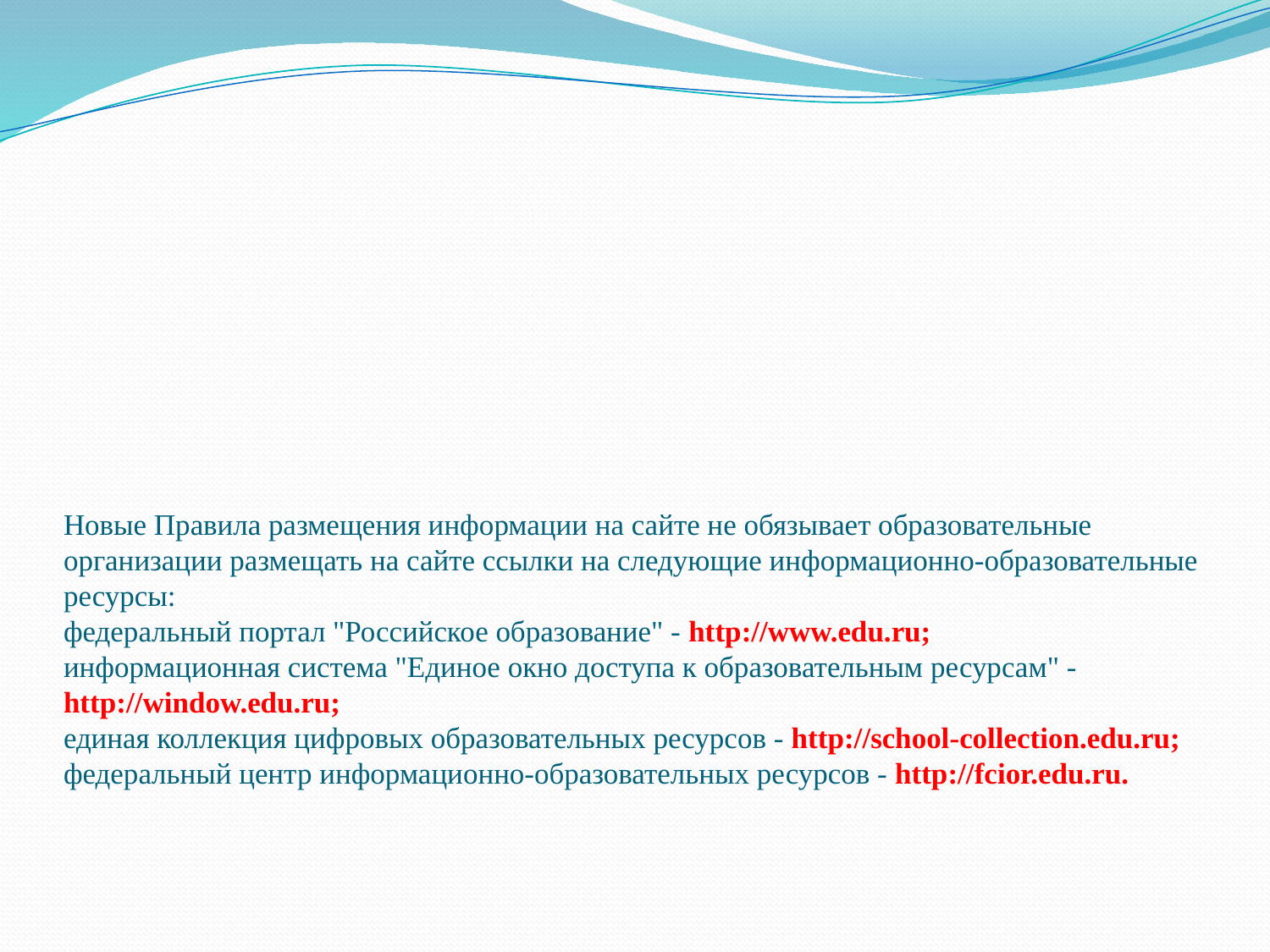

# Новые Правила размещения информации на сайте не обязывает образовательные организации размещать на сайте ссылки на следующие информационно-образовательные ресурсы: федеральный портал "Российское образование" - http://www.edu.ru; информационная система "Единое окно доступа к образовательным ресурсам" - http://window.edu.ru; единая коллекция цифровых образовательных ресурсов - http://school-collection.edu.ru; федеральный центр информационно-образовательных ресурсов - http://fcior.edu.ru.